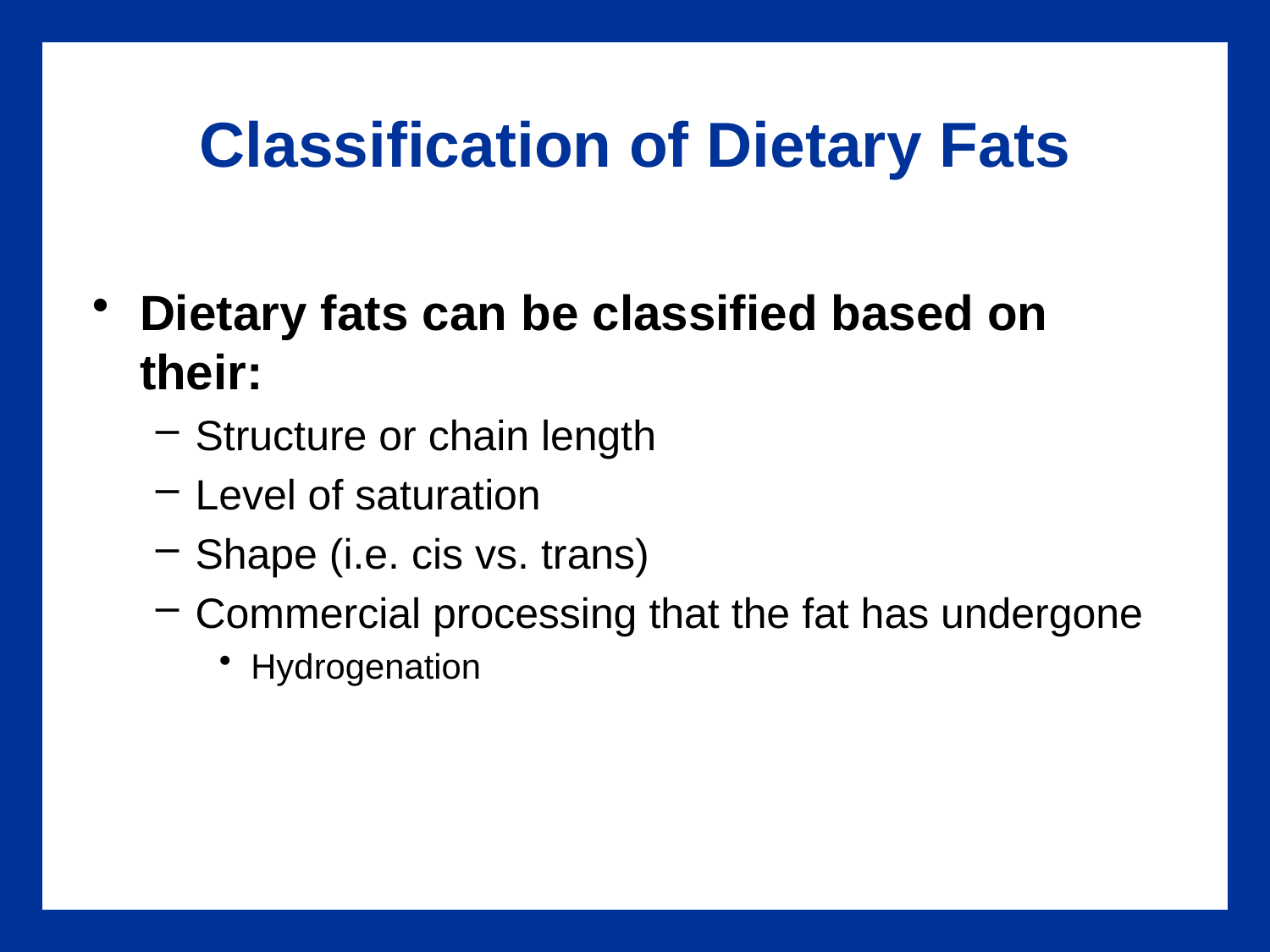

# Classification of Dietary Fats
Dietary fats can be classified based on their:
Structure or chain length
Level of saturation
Shape (i.e. cis vs. trans)
Commercial processing that the fat has undergone
Hydrogenation